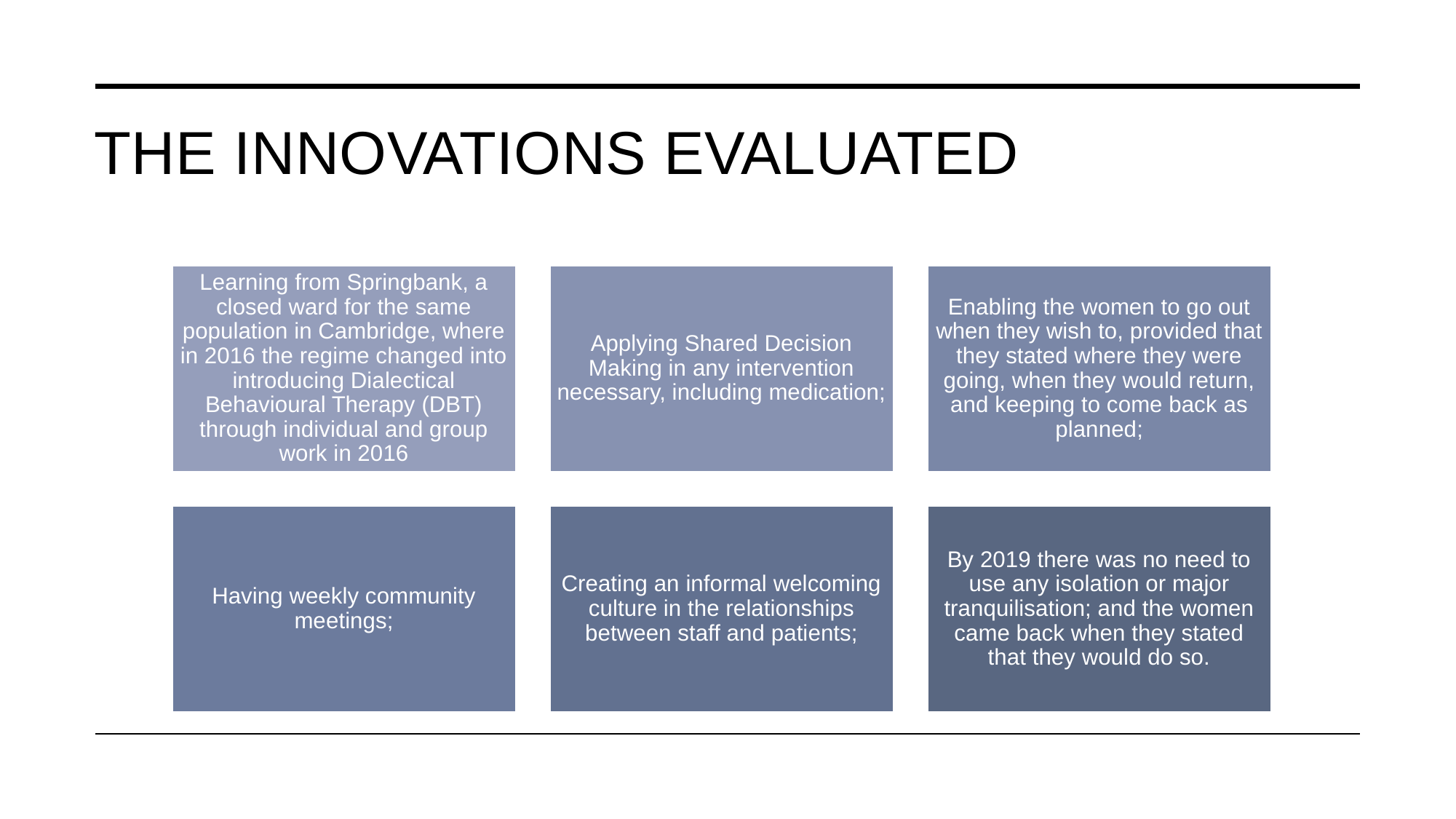

# The Innovations evaluated
Learning from Springbank, a closed ward for the same population in Cambridge, where in 2016 the regime changed into introducing Dialectical Behavioural Therapy (DBT) through individual and group work in 2016
Applying Shared Decision Making in any intervention necessary, including medication;
Enabling the women to go out when they wish to, provided that they stated where they were going, when they would return, and keeping to come back as planned;
Having weekly community meetings;
Creating an informal welcoming culture in the relationships between staff and patients;
By 2019 there was no need to use any isolation or major tranquilisation; and the women came back when they stated that they would do so.